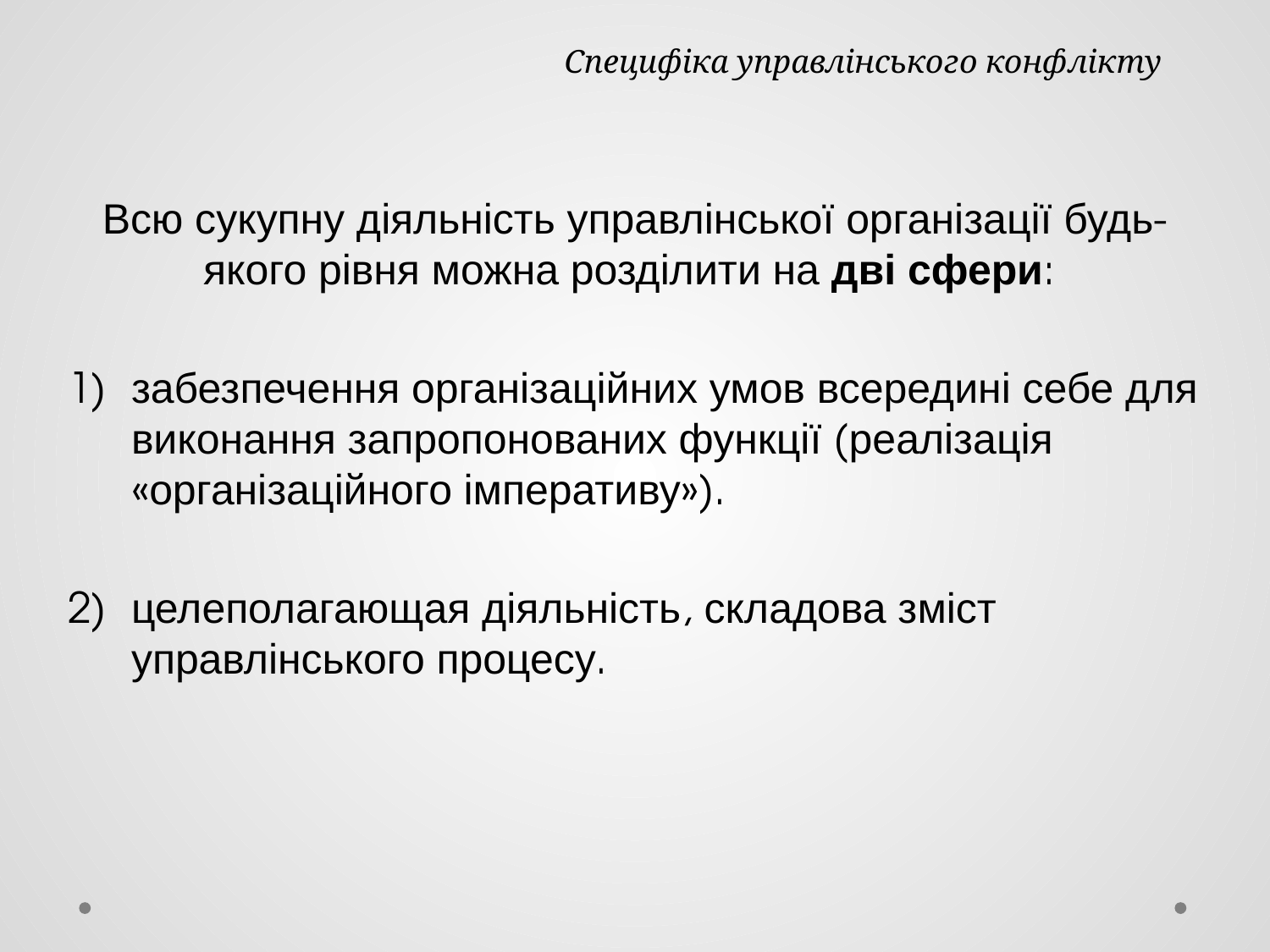

# Специфіка управлінського конфлікту

Всю сукупну діяльність управлінської організації будь-якого рівня можна розділити на дві сфери:

забезпечення організаційних умов всередині себе для виконання запропонованих функції (реалізація «організаційного імперативу»).

целеполагающая діяльність, складова зміст управлінського процесу.